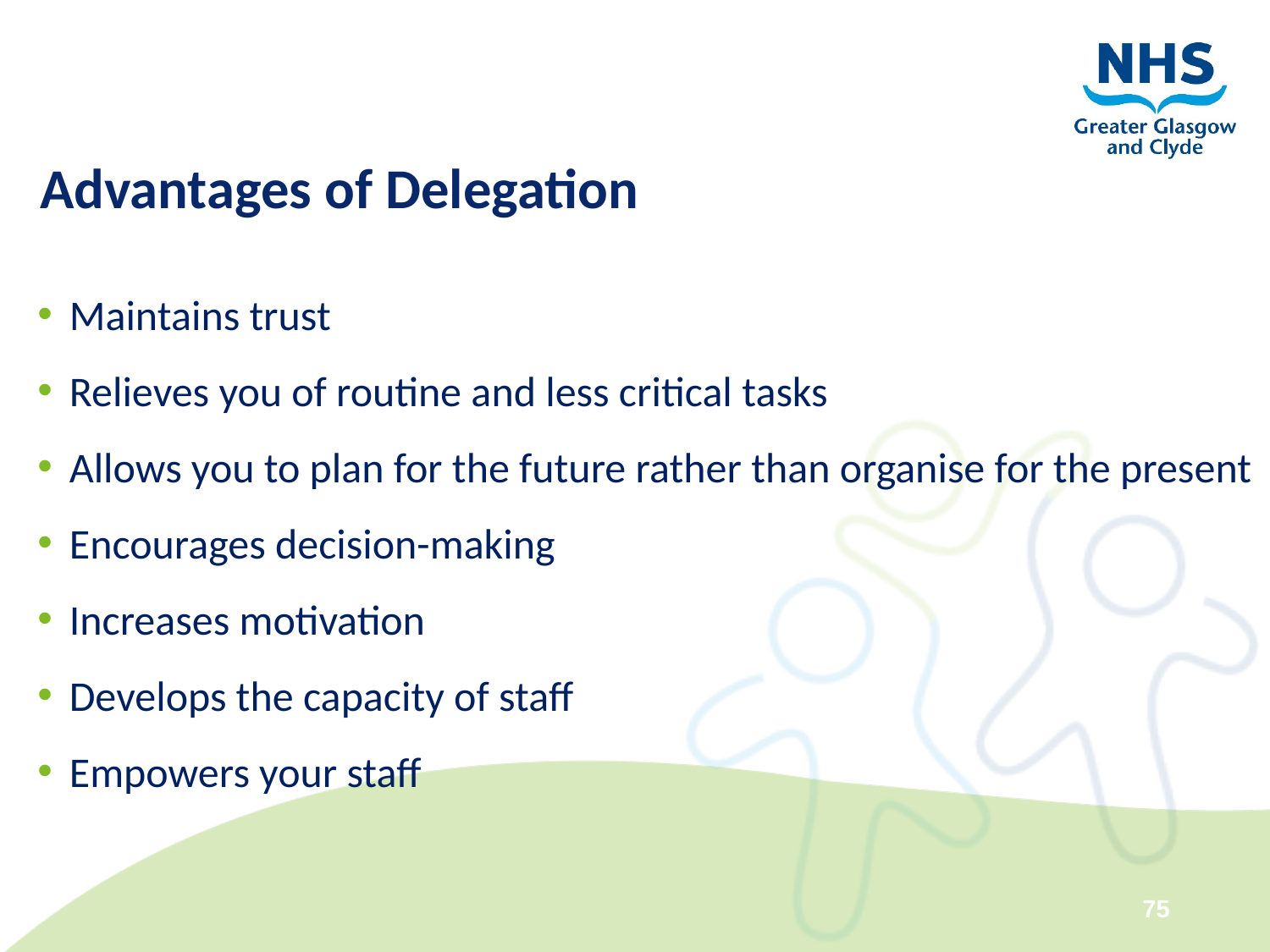

# Advantages of Delegation
Maintains trust
Relieves you of routine and less critical tasks
Allows you to plan for the future rather than organise for the present
Encourages decision-making
Increases motivation
Develops the capacity of staff
Empowers your staff
75